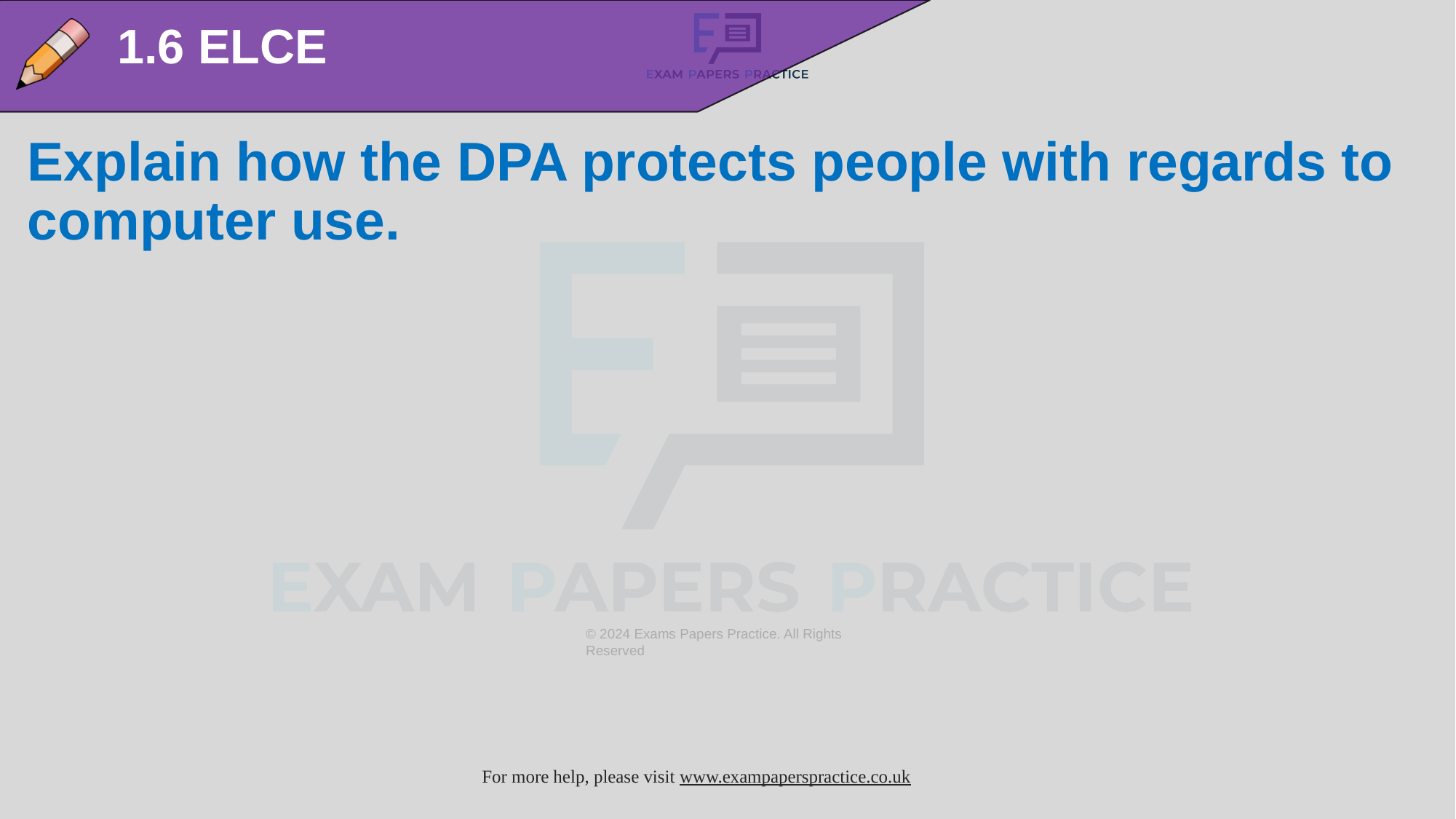

1.6 ELCE
Explain how the DPA protects people with regards to computer use.